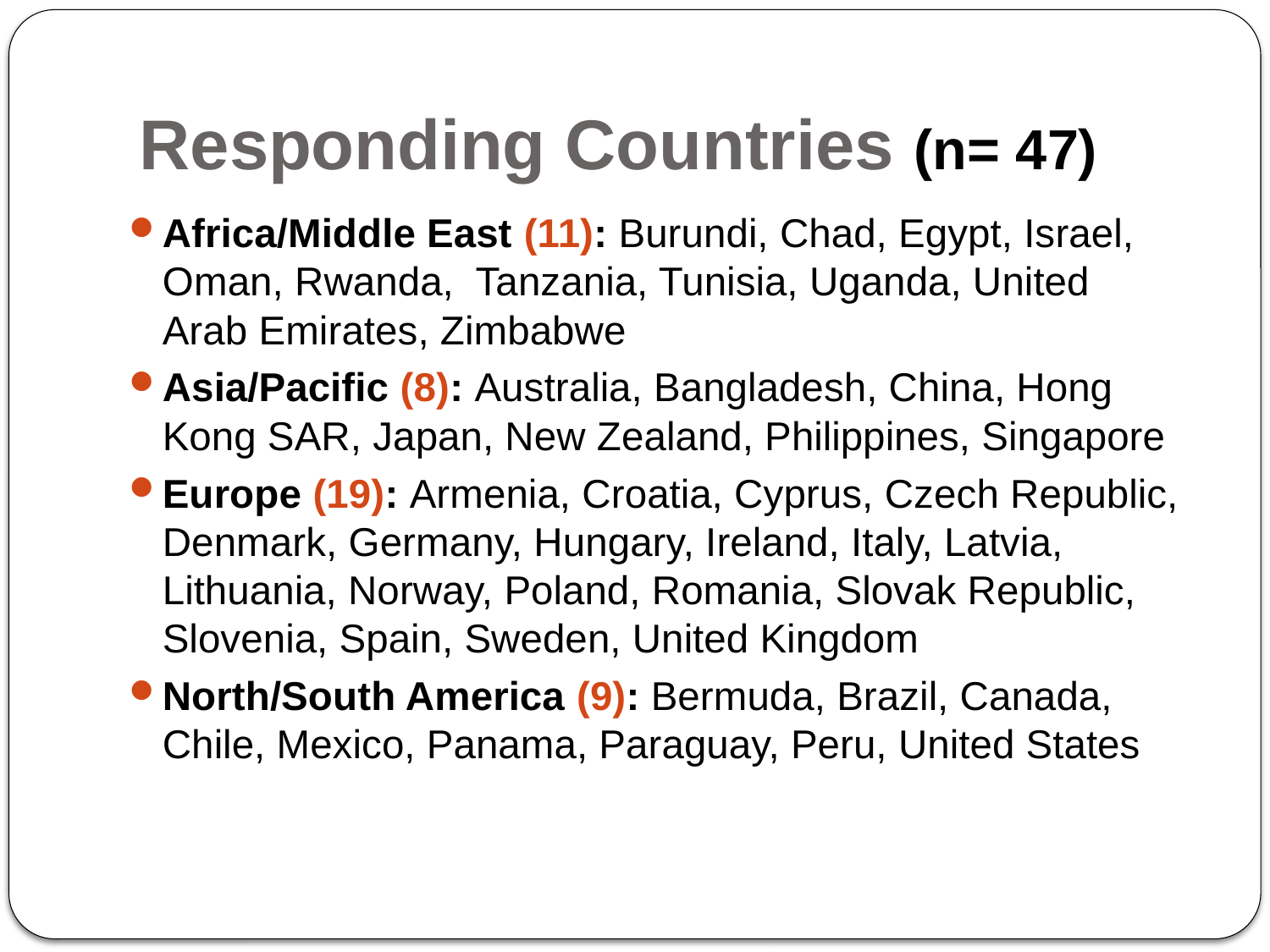

# Responding Countries (n= 47)
Africa/Middle East (11): Burundi, Chad, Egypt, Israel, Oman, Rwanda,  Tanzania, Tunisia, Uganda, United Arab Emirates, Zimbabwe
Asia/Pacific (8): Australia, Bangladesh, China, Hong Kong SAR, Japan, New Zealand, Philippines, Singapore
Europe (19): Armenia, Croatia, Cyprus, Czech Republic, Denmark, Germany, Hungary, Ireland, Italy, Latvia, Lithuania, Norway, Poland, Romania, Slovak Republic, Slovenia, Spain, Sweden, United Kingdom
North/South America (9): Bermuda, Brazil, Canada, Chile, Mexico, Panama, Paraguay, Peru, United States